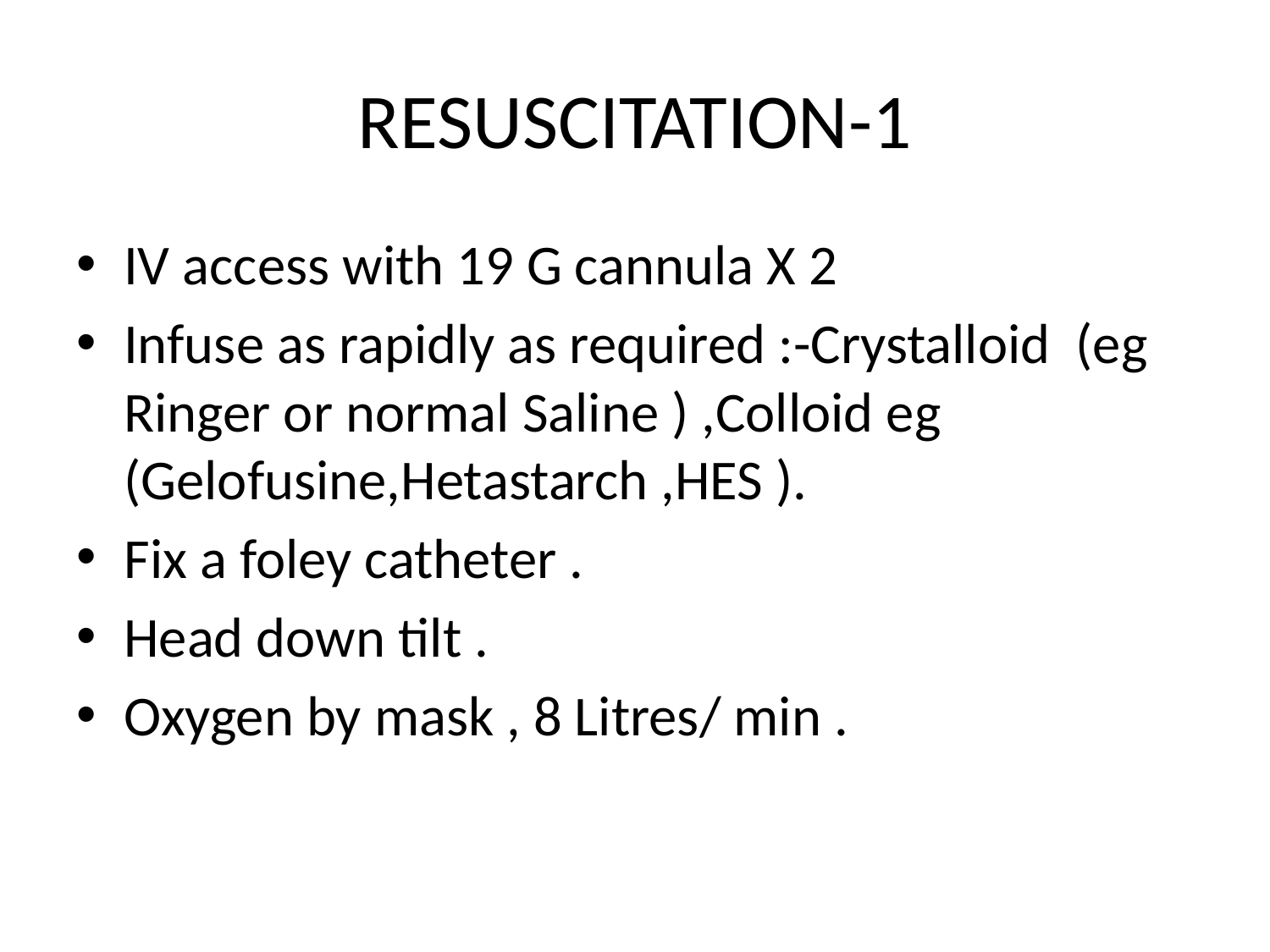

# RESUSCITATION-1
IV access with 19 G cannula X 2
Infuse as rapidly as required :-Crystalloid  (eg Ringer or normal Saline ) ,Colloid eg (Gelofusine,Hetastarch ,HES ).
Fix a foley catheter .
Head down tilt .
Oxygen by mask , 8 Litres/ min .